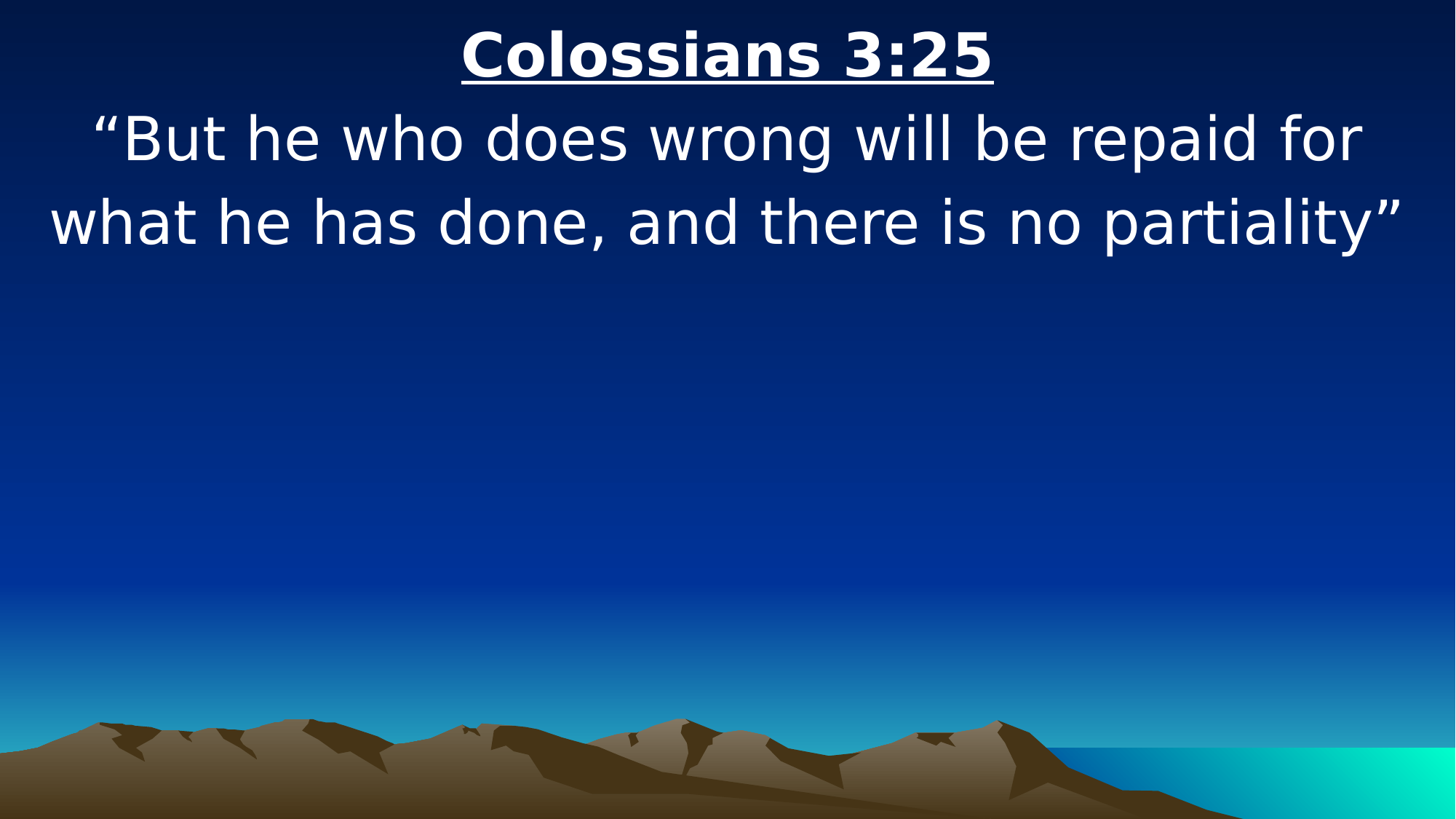

Colossians 3:25
“But he who does wrong will be repaid for what he has done, and there is no partiality”